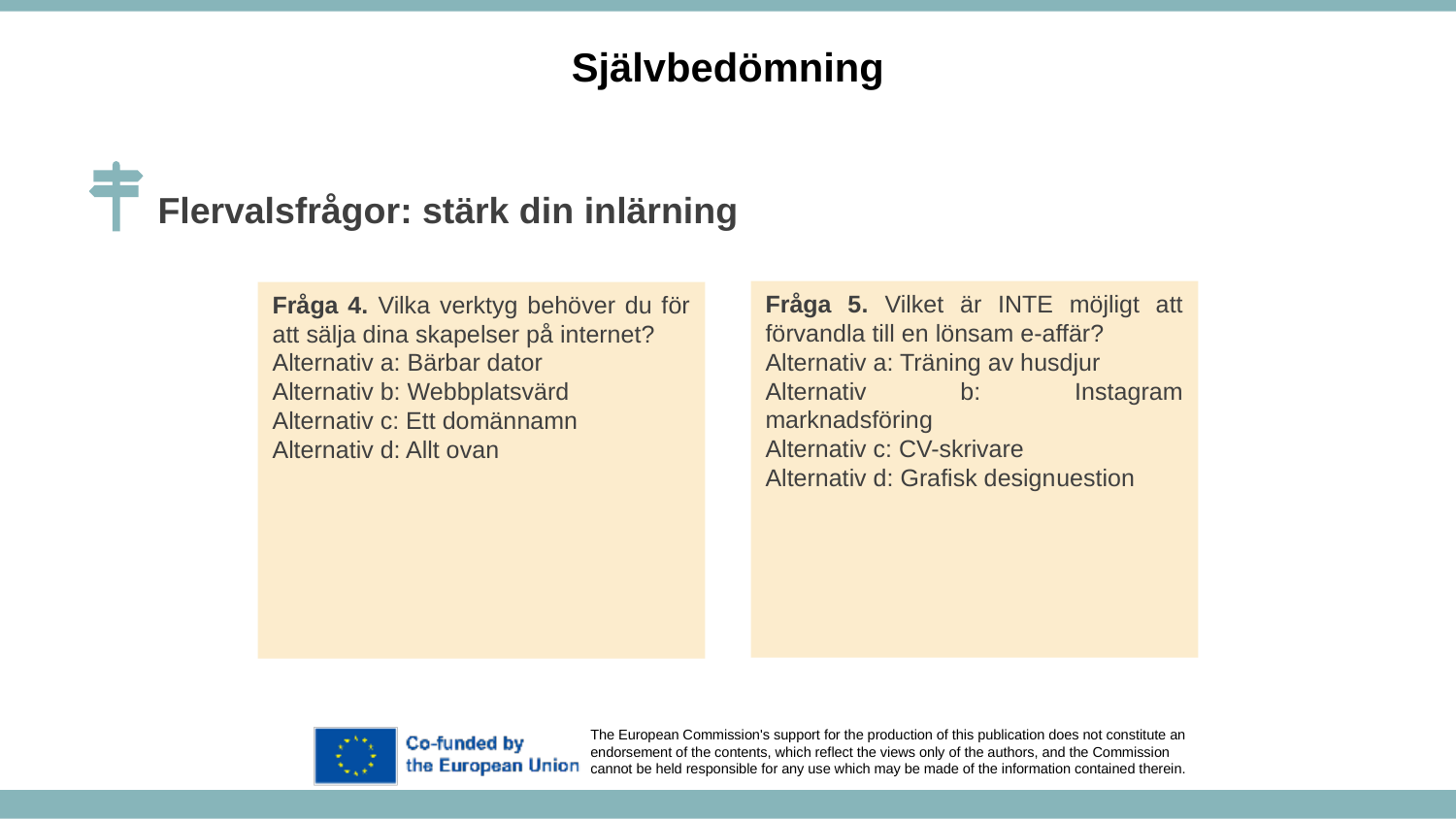

Självbedömning

Flervalsfrågor: stärk din inlärning
Fråga 5. Vilket är INTE möjligt att förvandla till en lönsam e-affär?
Alternativ a: Träning av husdjur
Alternativ b: Instagram marknadsföring
Alternativ c: CV-skrivare
Alternativ d: Grafisk designuestion
Fråga 4. Vilka verktyg behöver du för att sälja dina skapelser på internet?
Alternativ a: Bärbar dator
Alternativ b: Webbplatsvärd
Alternativ c: Ett domännamn
Alternativ d: Allt ovan